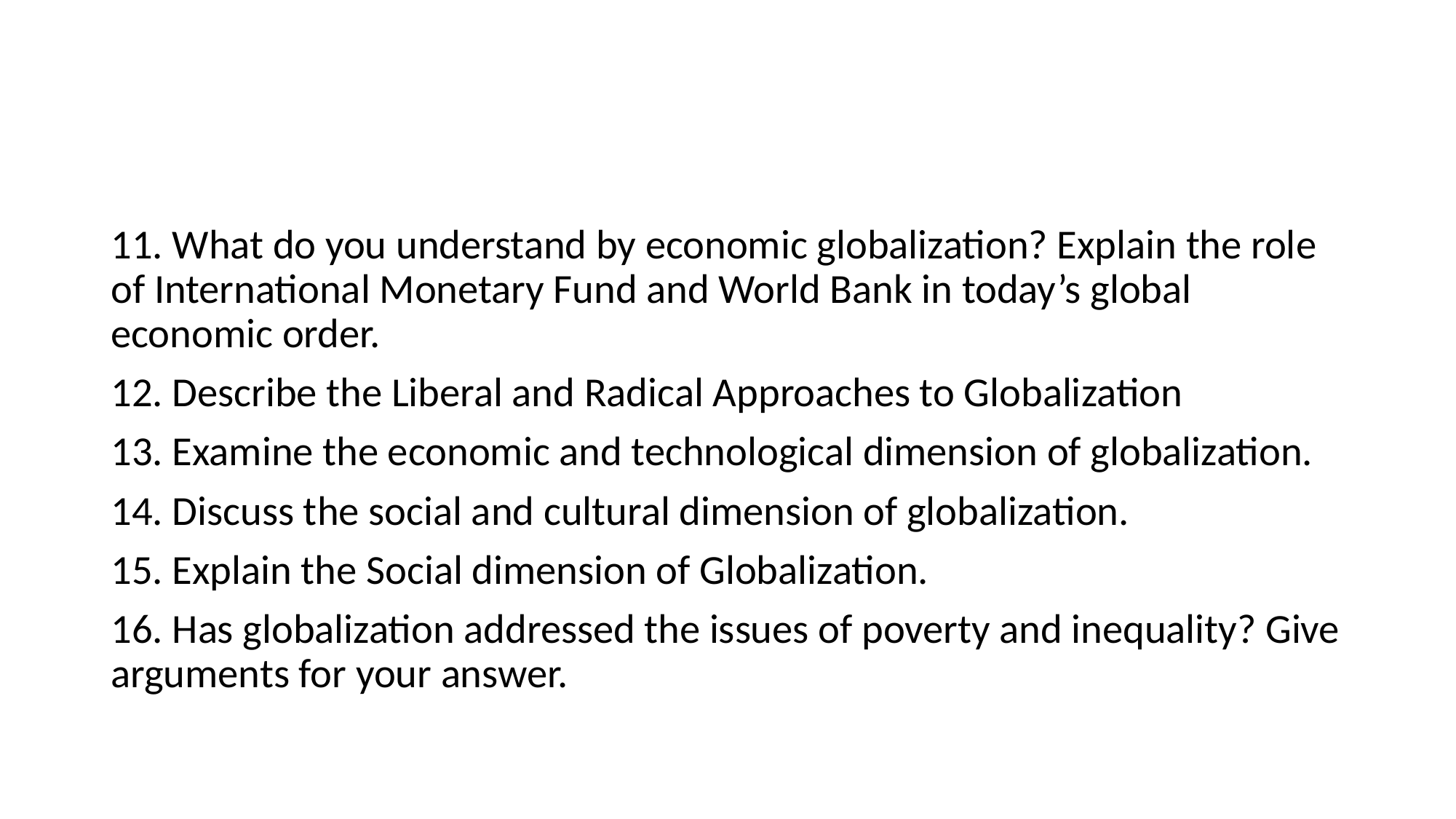

#
11. What do you understand by economic globalization? Explain the role of International Monetary Fund and World Bank in today’s global economic order.
12. Describe the Liberal and Radical Approaches to Globalization
13. Examine the economic and technological dimension of globalization.
14. Discuss the social and cultural dimension of globalization.
15. Explain the Social dimension of Globalization.
16. Has globalization addressed the issues of poverty and inequality? Give arguments for your answer.